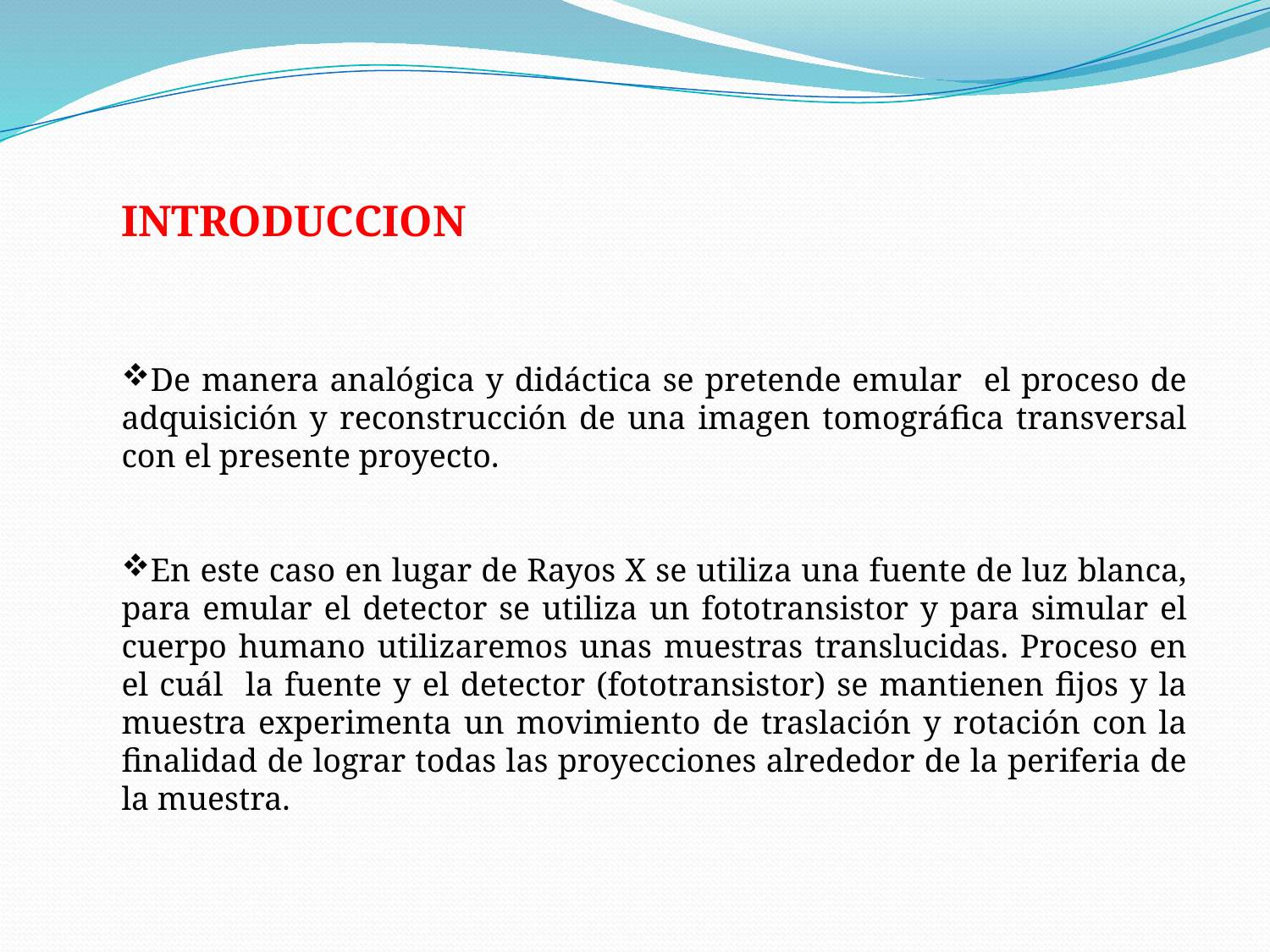

INTRODUCCION

De manera analógica y didáctica se pretende emular  el proceso de adquisición y reconstrucción de una imagen tomográfica transversal con el presente proyecto.

En este caso en lugar de Rayos X se utiliza una fuente de luz blanca, para emular el detector se utiliza un fototransistor y para simular el cuerpo humano utilizaremos unas muestras translucidas. Proceso en el cuál  la fuente y el detector (fototransistor) se mantienen fijos y la muestra experimenta un movimiento de traslación y rotación con la finalidad de lograr todas las proyecciones alrededor de la periferia de la muestra.